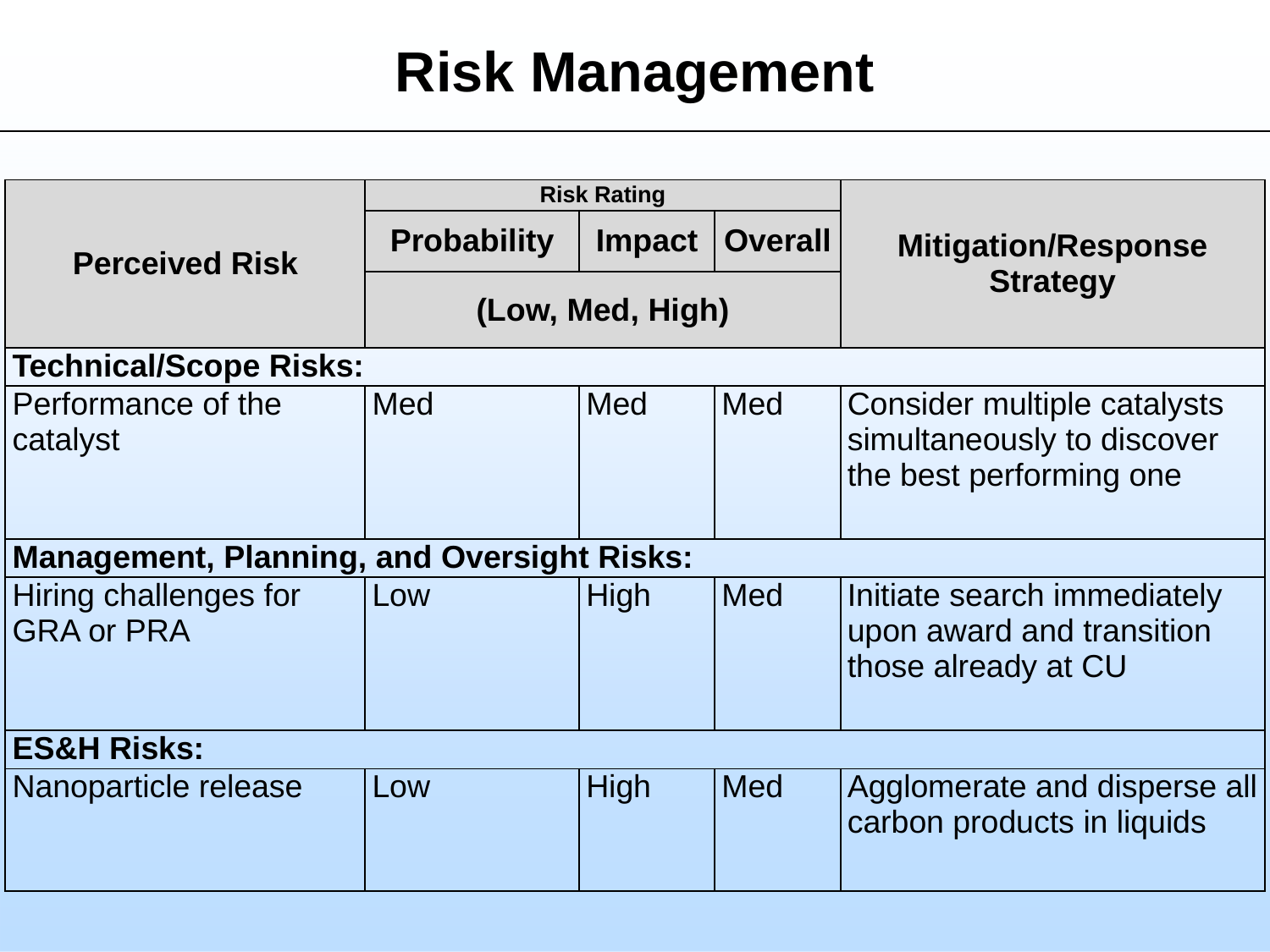

# Risk Management
| Perceived Risk | Risk Rating |  |  | Mitigation/Response Strategy |
| --- | --- | --- | --- | --- |
|  | Probability | Impact | Overall |  |
|  | (Low, Med, High) |  |  |  |
| Technical/Scope Risks: |  |  |  |  |
| Performance of the catalyst | Med | Med | Med | Consider multiple catalysts simultaneously to discover the best performing one |
| Management, Planning, and Oversight Risks: |  |  |  |  |
| Hiring challenges for GRA or PRA | Low | High | Med | Initiate search immediately upon award and transition those already at CU |
| ES&H Risks: |  |  |  |  |
| Nanoparticle release | Low | High | Med | Agglomerate and disperse all carbon products in liquids |